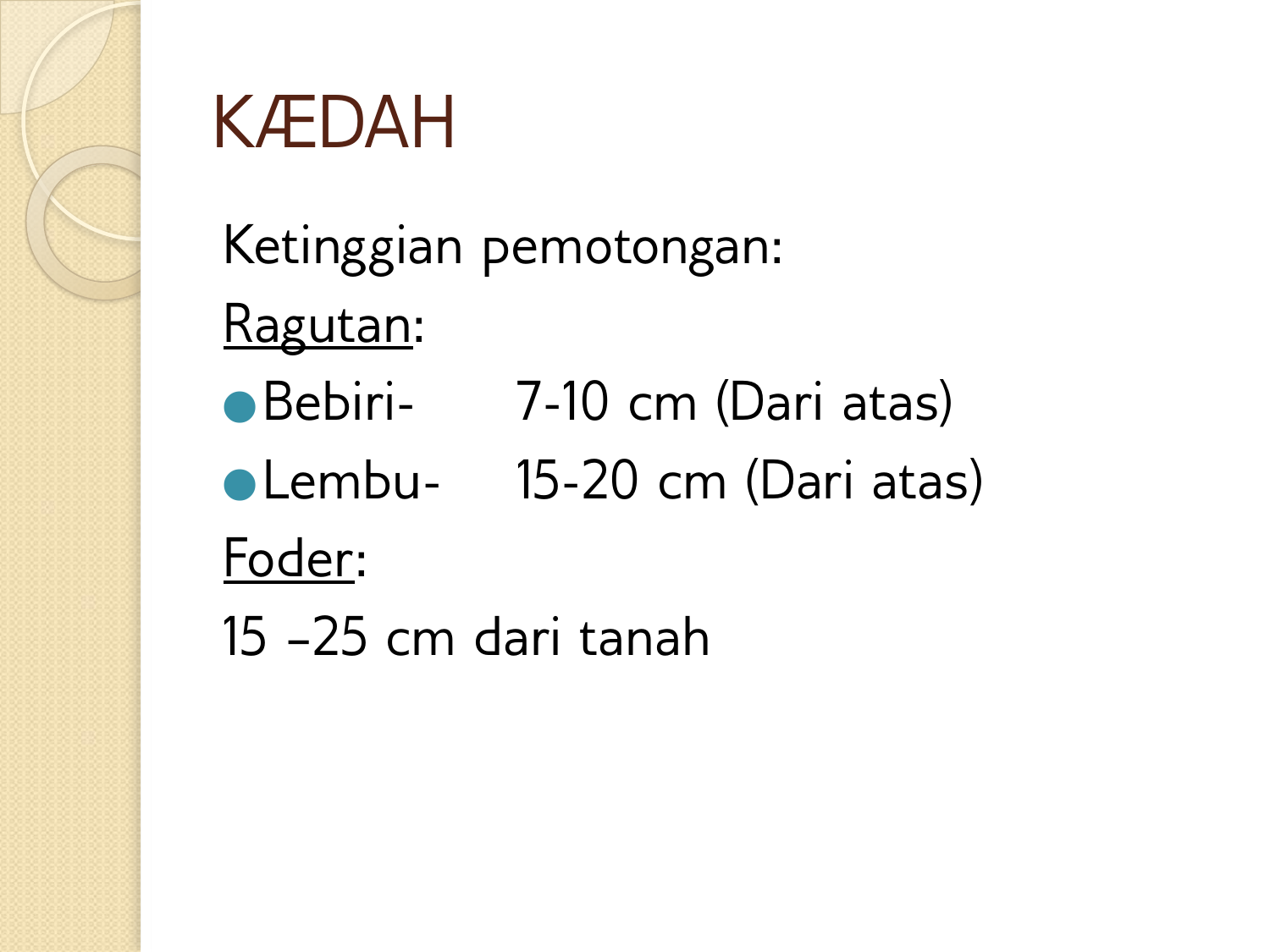

# KAEDAH
Ketinggian pemotongan:
Ragutan:
Bebiri-	7-10 cm (Dari atas)
Lembu-	15-20 cm (Dari atas)
Foder:
15 –25 cm dari tanah